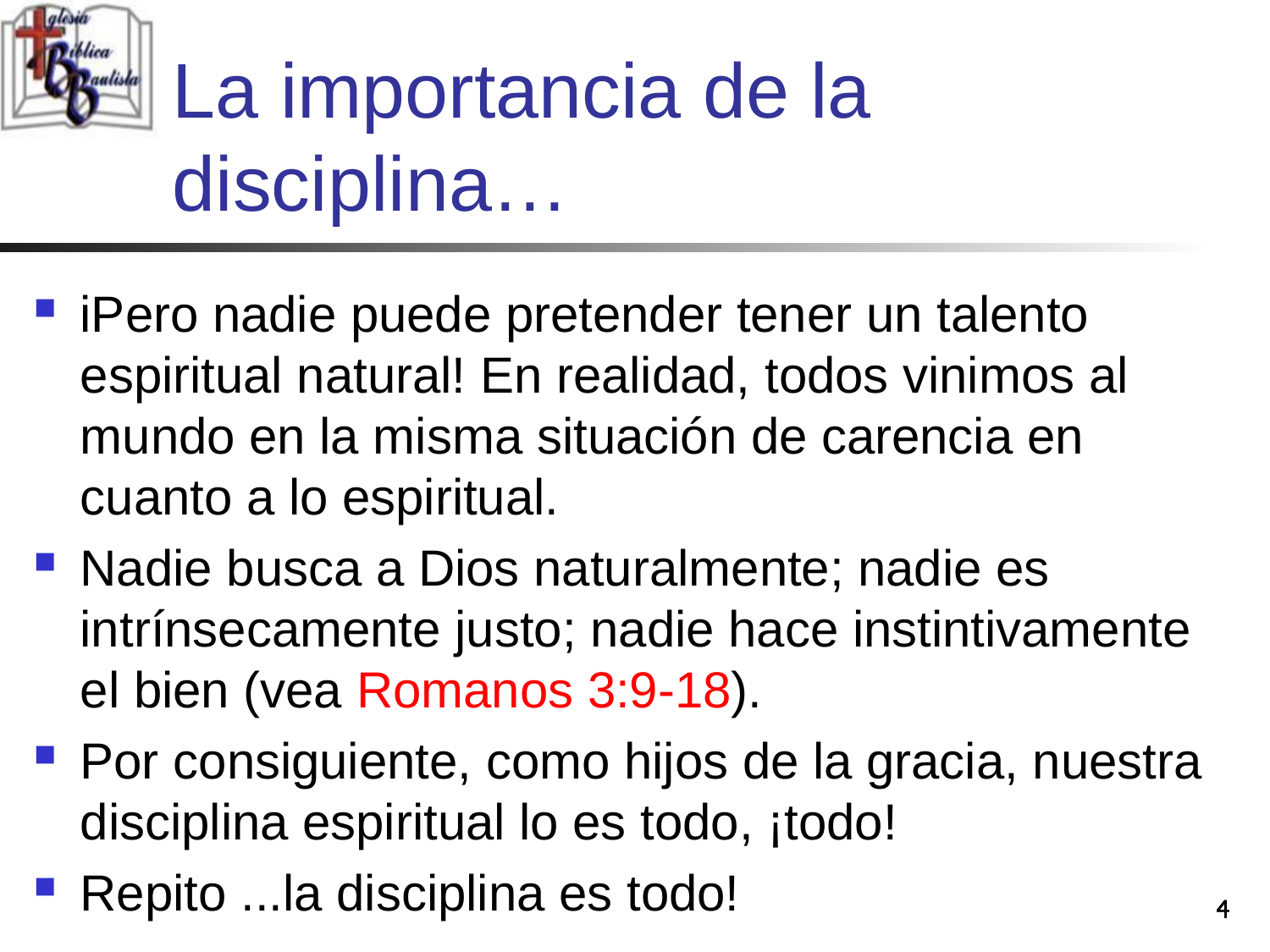

# La importancia de la disciplina…
iPero nadie puede pretender tener un talento espiritual natural! En realidad, todos vinimos al mundo en la misma situación de carencia en cuanto a lo espiritual.
Nadie busca a Dios naturalmente; nadie es intrínsecamente justo; nadie hace instintivamente el bien (vea Romanos 3:9-18).
Por consiguiente, como hijos de la gracia, nuestra disciplina espiritual lo es todo, ¡todo!
Repito ...la disciplina es todo!

4
4